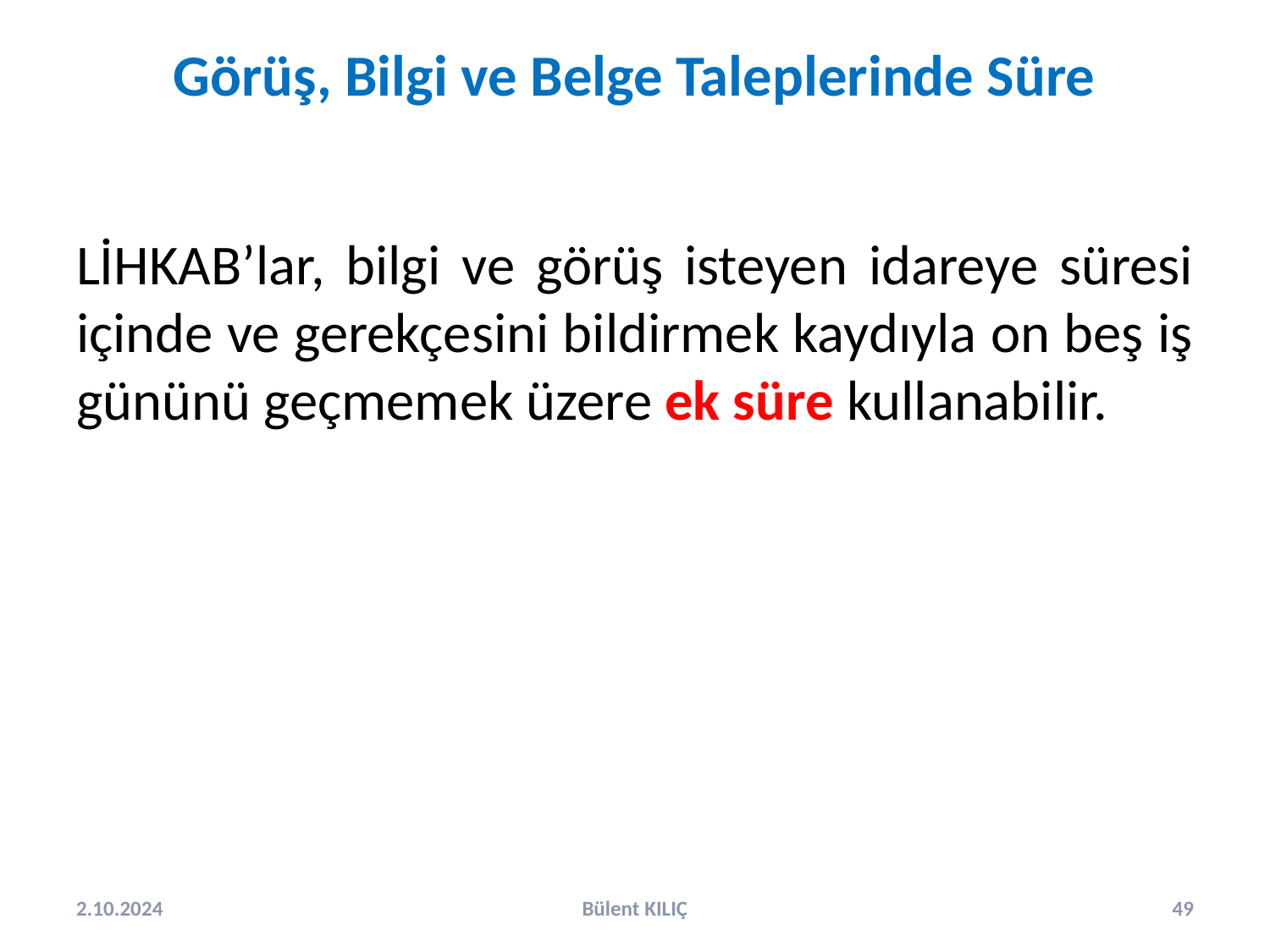

Görüş, Bilgi ve Belge Taleplerinde Süre
LİHKAB’lar, bilgi ve görüş isteyen idareye süresi içinde ve gerekçesini bildirmek kaydıyla on beş iş gününü geçmemek üzere ek süre kullanabilir.
2.10.2024
Bülent KILIÇ
49